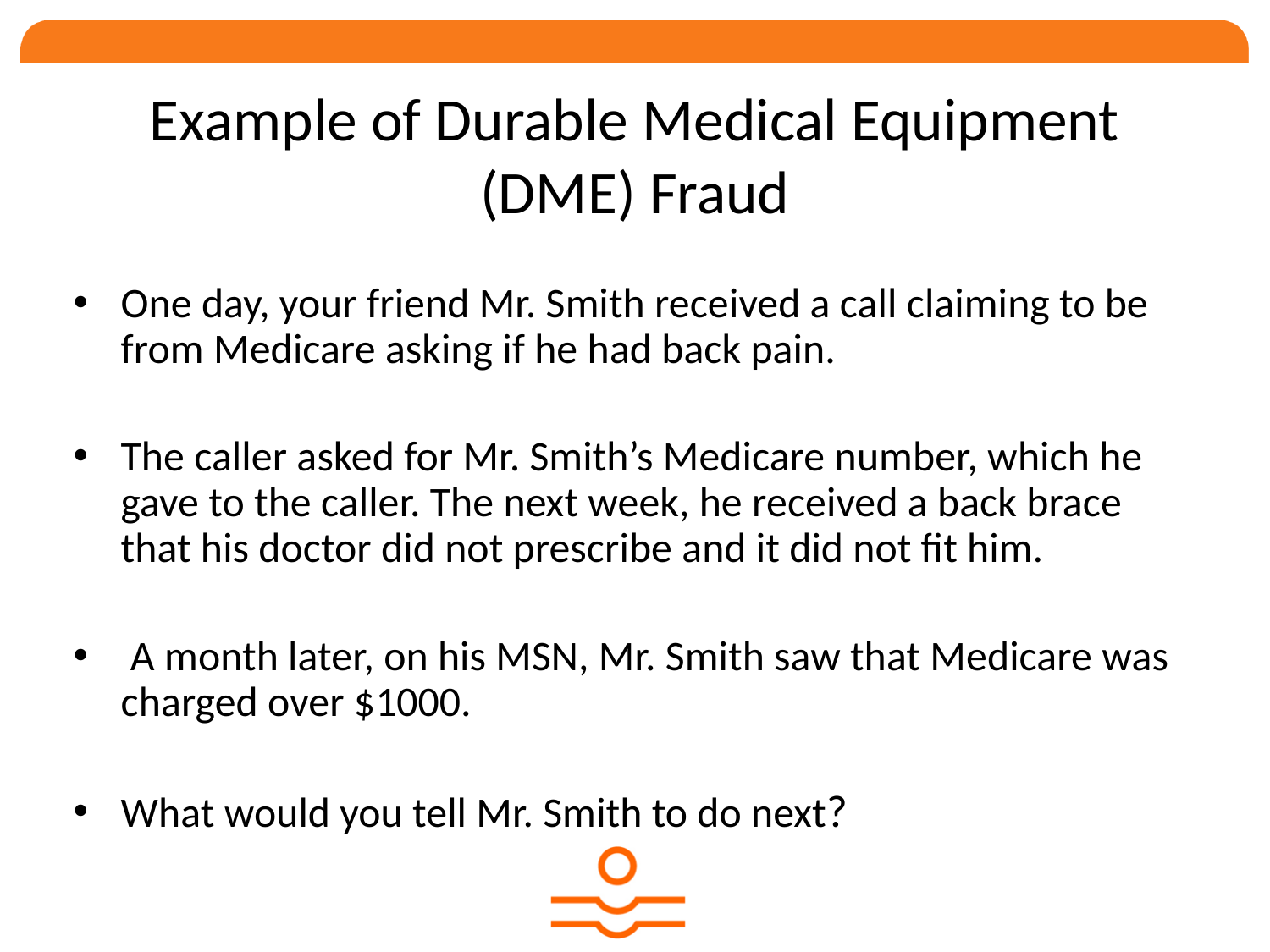

# Example of Durable Medical Equipment (DME) Fraud
One day, your friend Mr. Smith received a call claiming to be from Medicare asking if he had back pain.

The caller asked for Mr. Smith’s Medicare number, which he gave to the caller. The next week, he received a back brace that his doctor did not prescribe and it did not fit him.

 A month later, on his MSN, Mr. Smith saw that Medicare was charged over $1000.

What would you tell Mr. Smith to do next?